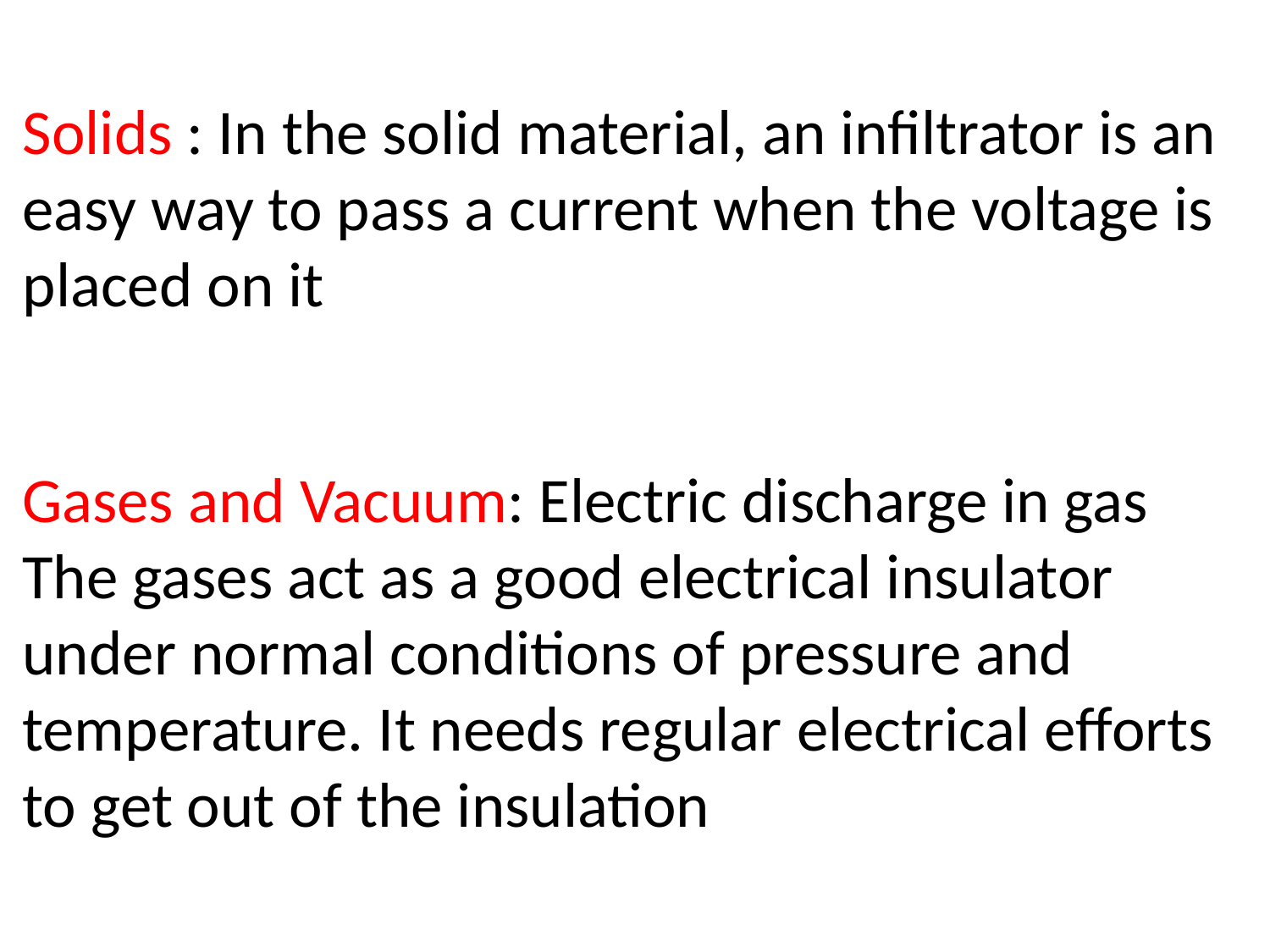

Solids : In the solid material, an infiltrator is an easy way to pass a current when the voltage is placed on it
Gases and Vacuum: Electric discharge in gas The gases act as a good electrical insulator under normal conditions of pressure and temperature. It needs regular electrical efforts to get out of the insulation